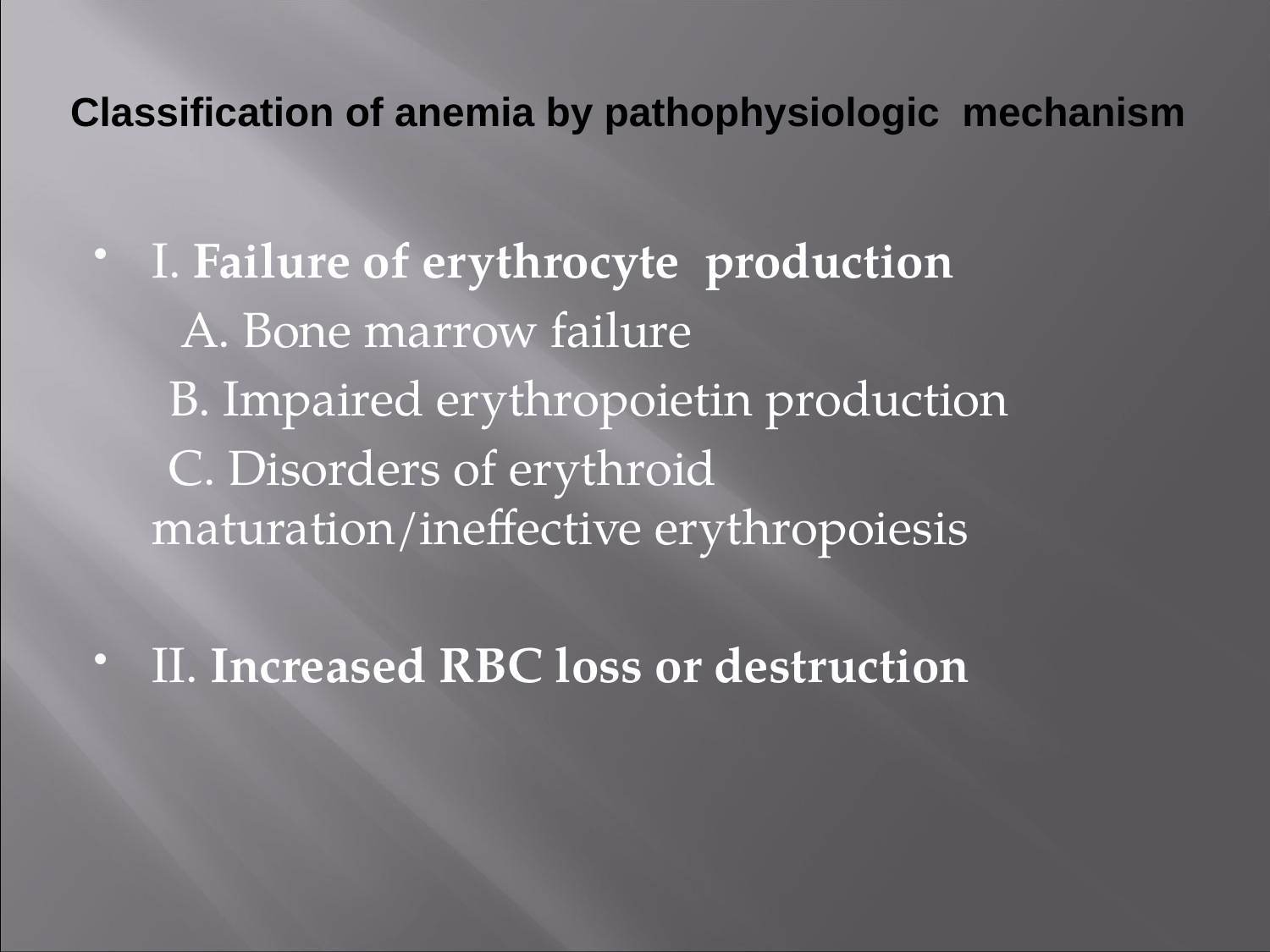

# Classification of anemia by pathophysiologic  mechanism
I. Failure of erythrocyte  production
       A. Bone marrow failure
      B. Impaired erythropoietin production
      C. Disorders of erythroid maturation/ineffective erythropoiesis

II. Increased RBC loss or destruction